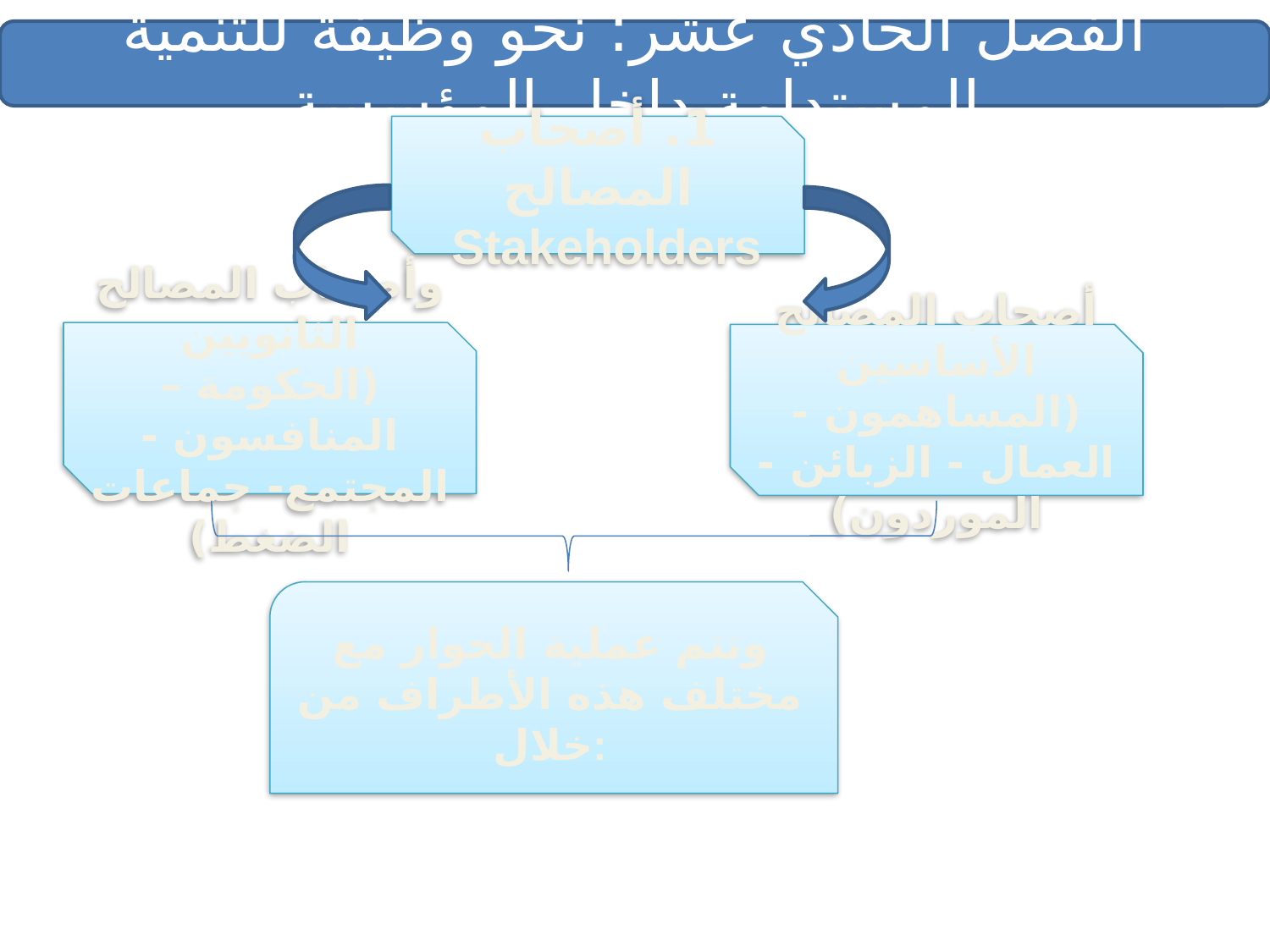

الفصل الحادي عشر: نحو وظيفة للتنمية المستدامة داخل المؤسسة
1. أصحاب المصالح Stakeholders

وأصحاب المصالح الثانويين (الحكومة –المنافسون - المجتمع- جماعات الضغط)
أصحاب المصالح الأساسين (المساهمون - العمال - الزبائن - الموردون)
وتتم عملية الحوار مع مختلف هذه الأطراف من خلال: